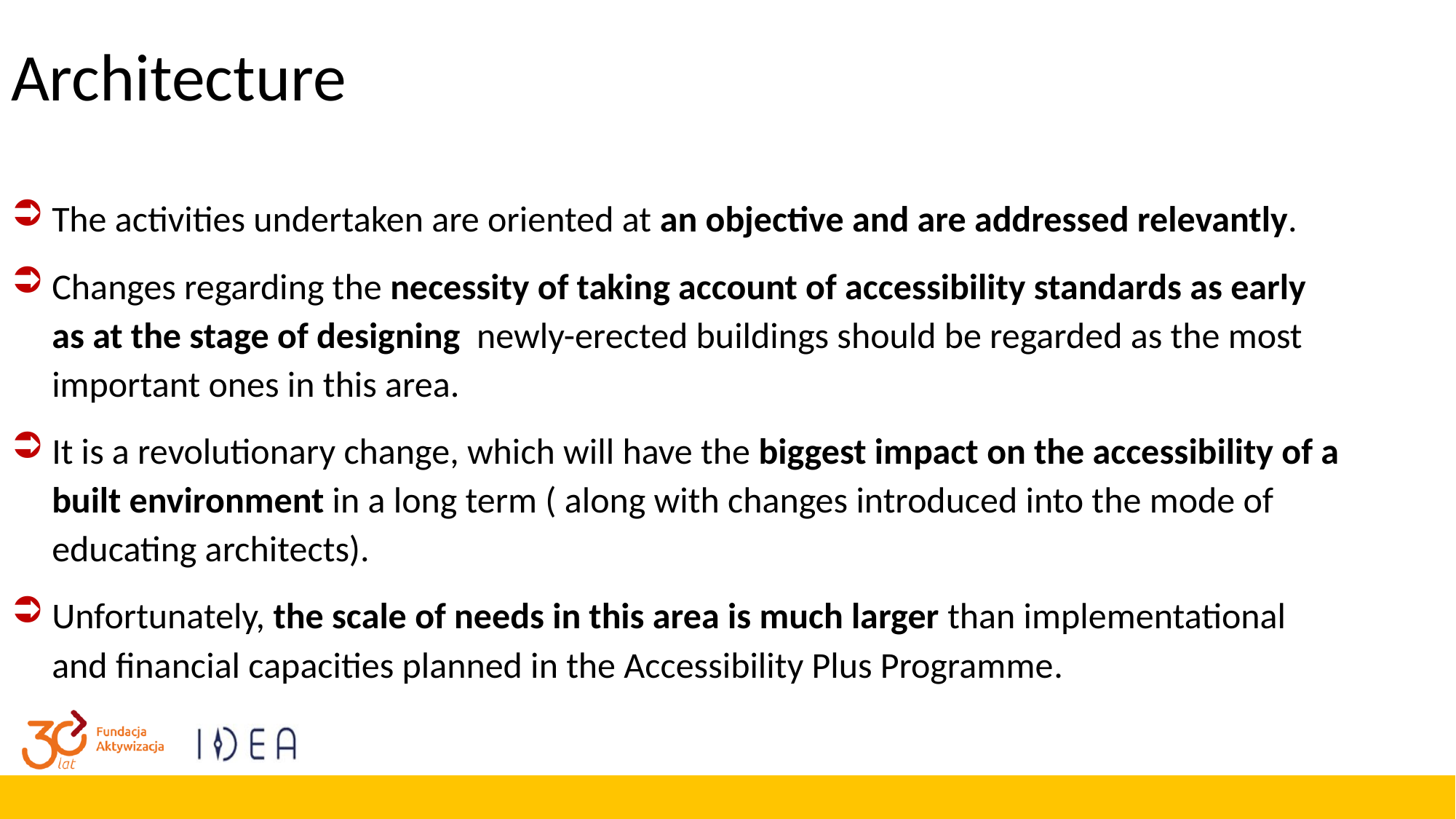

# Architecture

The activities undertaken are oriented at an objective and are addressed relevantly.
Changes regarding the necessity of taking account of accessibility standards as early as at the stage of designing  newly-erected buildings should be regarded as the most important ones in this area.
It is a revolutionary change, which will have the biggest impact on the accessibility of a built environment in a long term ( along with changes introduced into the mode of educating architects).
Unfortunately, the scale of needs in this area is much larger than implementational and financial capacities planned in the Accessibility Plus Programme.